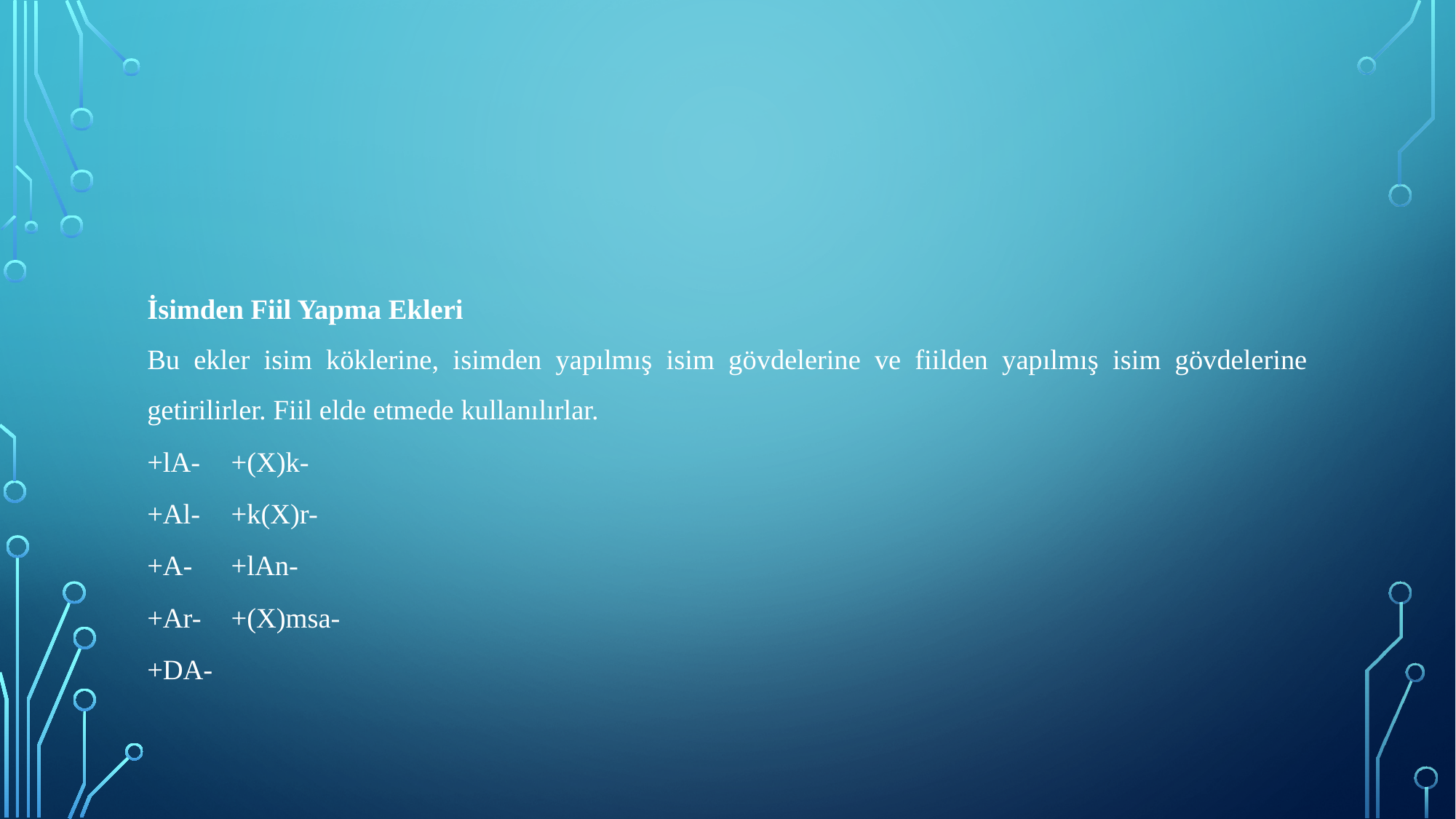

İsimden Fiil Yapma Ekleri
Bu ekler isim köklerine, isimden yapılmış isim gövdelerine ve fiilden yapılmış isim gövdelerine getirilirler. Fiil elde etmede kullanılırlar.
+lA-			+(X)k-
+Al-			+k(X)r-
+A- 			+lAn-
+Ar- 			+(X)msa-
+DA-